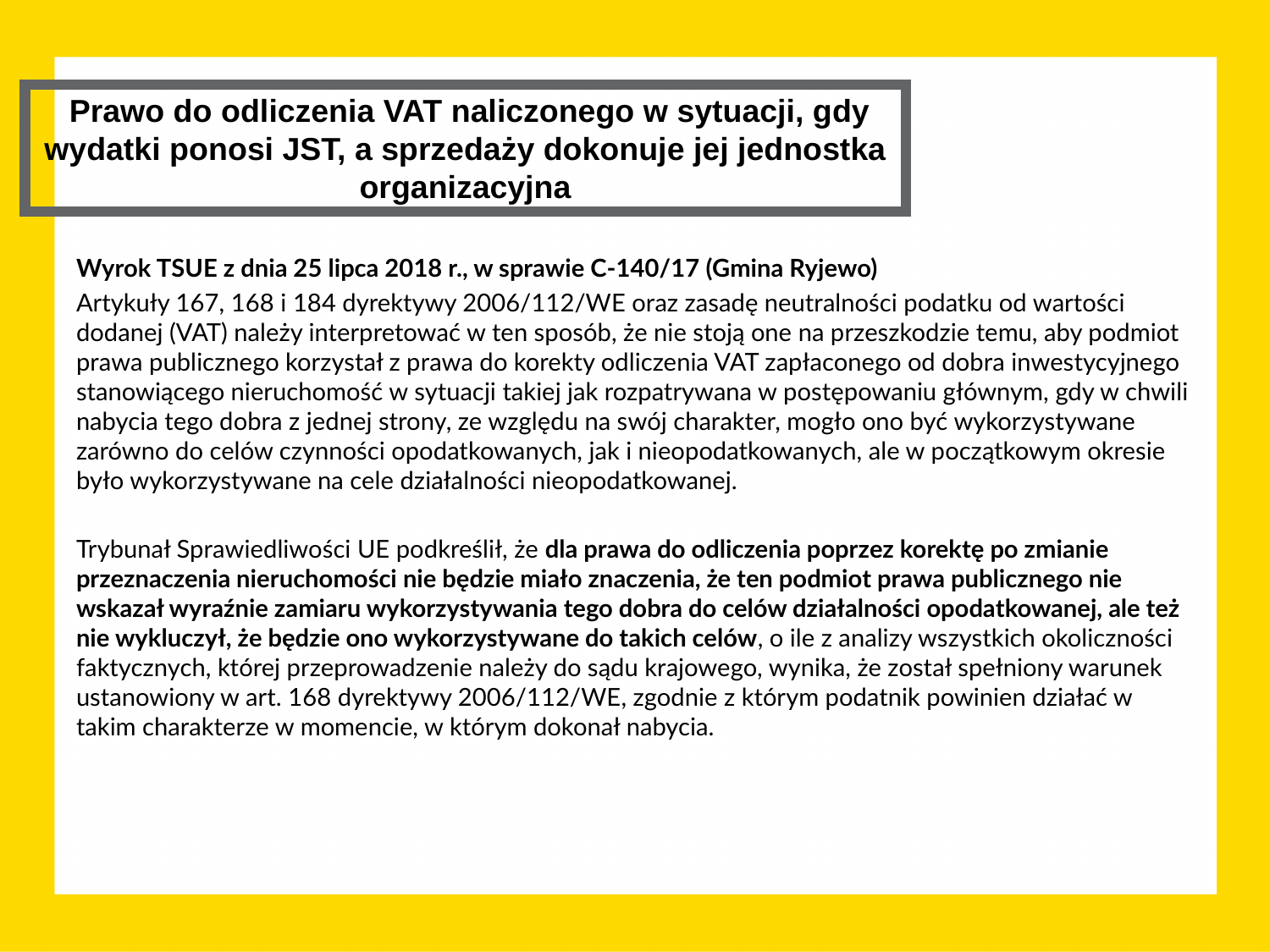

Prawo do odliczenia VAT naliczonego w sytuacji, gdy wydatki ponosi JST, a sprzedaży dokonuje jej jednostka organizacyjna
Wyrok TSUE z dnia 25 lipca 2018 r., w sprawie C-140/17 (Gmina Ryjewo)
Artykuły 167, 168 i 184 dyrektywy 2006/112/WE oraz zasadę neutralności podatku od wartości dodanej (VAT) należy interpretować w ten sposób, że nie stoją one na przeszkodzie temu, aby podmiot prawa publicznego korzystał z prawa do korekty odliczenia VAT zapłaconego od dobra inwestycyjnego stanowiącego nieruchomość w sytuacji takiej jak rozpatrywana w postępowaniu głównym, gdy w chwili nabycia tego dobra z jednej strony, ze względu na swój charakter, mogło ono być wykorzystywane zarówno do celów czynności opodatkowanych, jak i nieopodatkowanych, ale w początkowym okresie było wykorzystywane na cele działalności nieopodatkowanej.

Trybunał Sprawiedliwości UE podkreślił, że dla prawa do odliczenia poprzez korektę po zmianie przeznaczenia nieruchomości nie będzie miało znaczenia, że ten podmiot prawa publicznego nie wskazał wyraźnie zamiaru wykorzystywania tego dobra do celów działalności opodatkowanej, ale też nie wykluczył, że będzie ono wykorzystywane do takich celów, o ile z analizy wszystkich okoliczności faktycznych, której przeprowadzenie należy do sądu krajowego, wynika, że został spełniony warunek ustanowiony w art. 168 dyrektywy 2006/112/WE, zgodnie z którym podatnik powinien działać w takim charakterze w momencie, w którym dokonał nabycia.